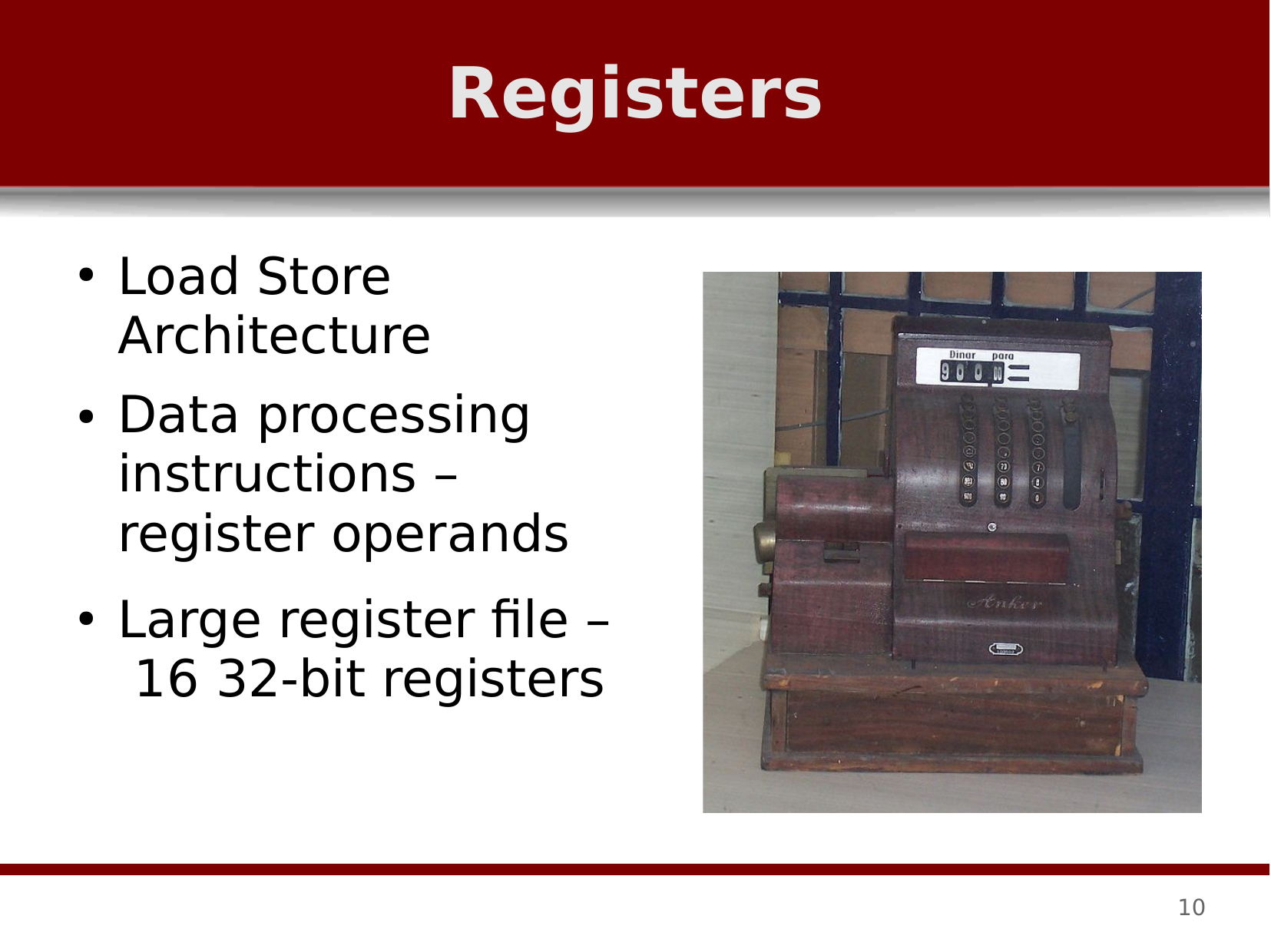

# Registers
Load Store  Architecture
Data processing  instructions –  register operands
Large register file –  16 32-bit registers
●

●
●
10